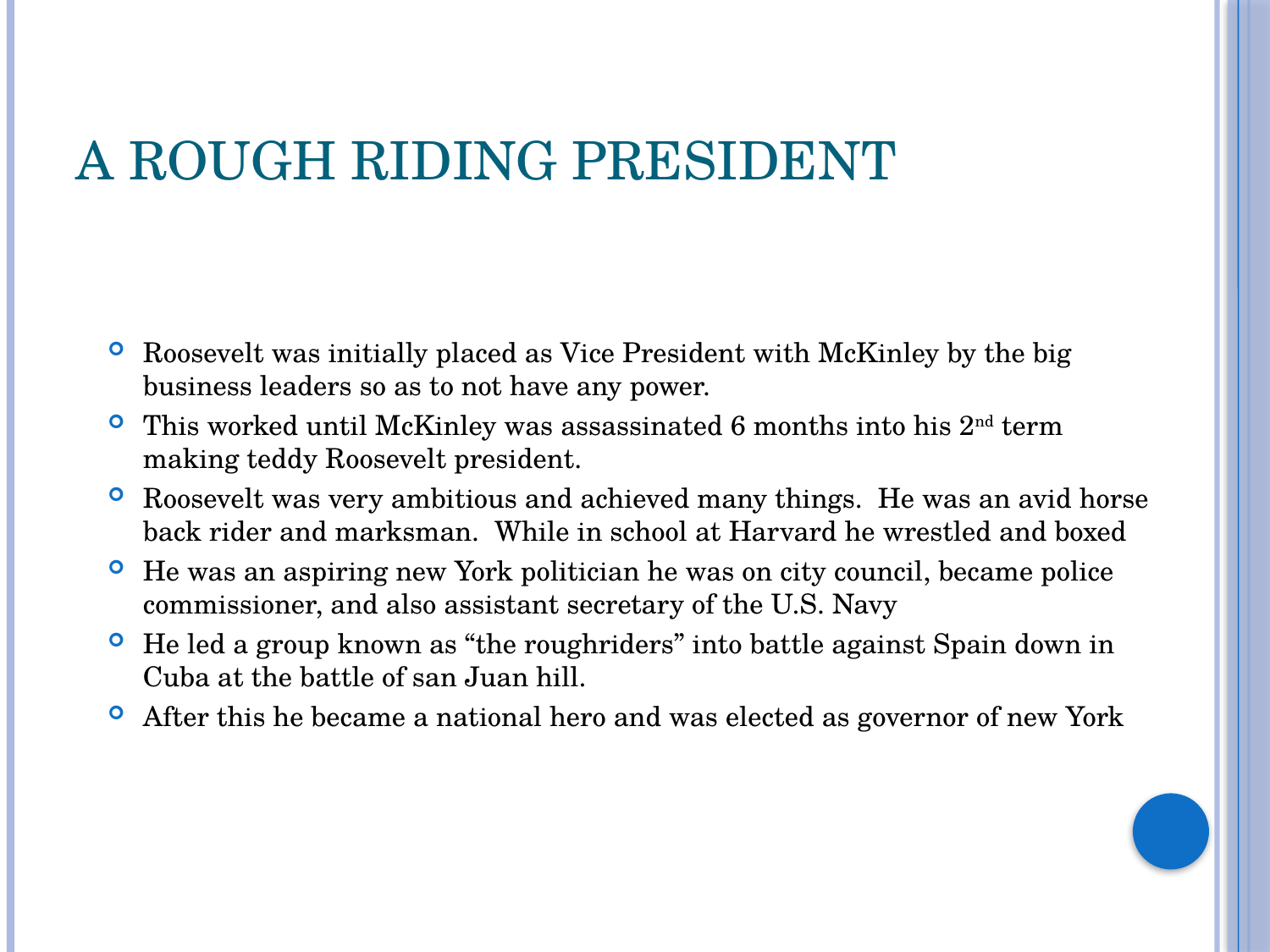

# A rough riding president
Roosevelt was initially placed as Vice President with McKinley by the big business leaders so as to not have any power.
This worked until McKinley was assassinated 6 months into his 2nd term making teddy Roosevelt president.
Roosevelt was very ambitious and achieved many things.  He was an avid horse back rider and marksman.  While in school at Harvard he wrestled and boxed
He was an aspiring new York politician he was on city council, became police commissioner, and also assistant secretary of the U.S. Navy
He led a group known as “the roughriders” into battle against Spain down in Cuba at the battle of san Juan hill.
After this he became a national hero and was elected as governor of new York